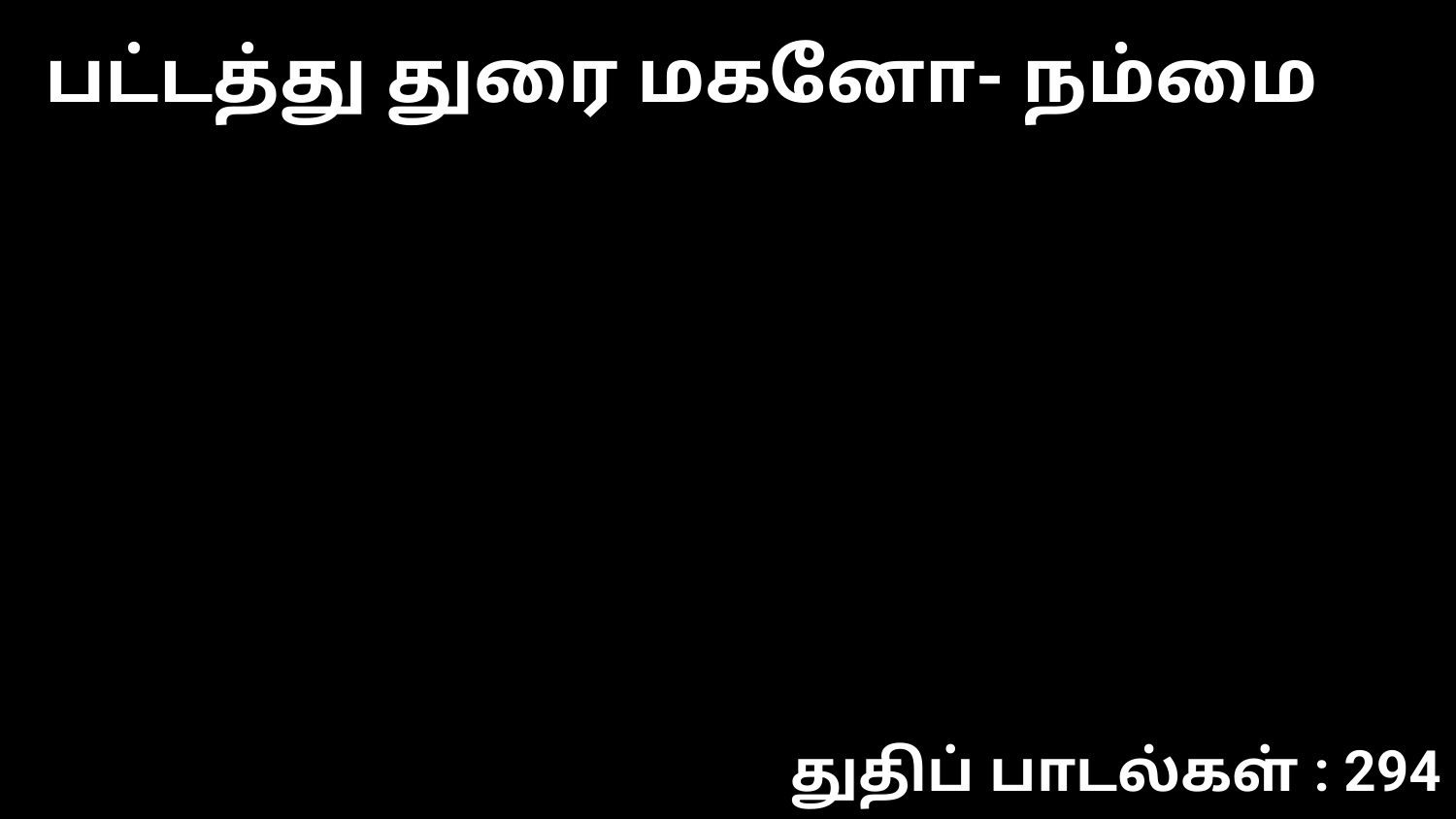

பட்டத்து துரை மகனோ- நம்மை
துதிப் பாடல்கள் : 294